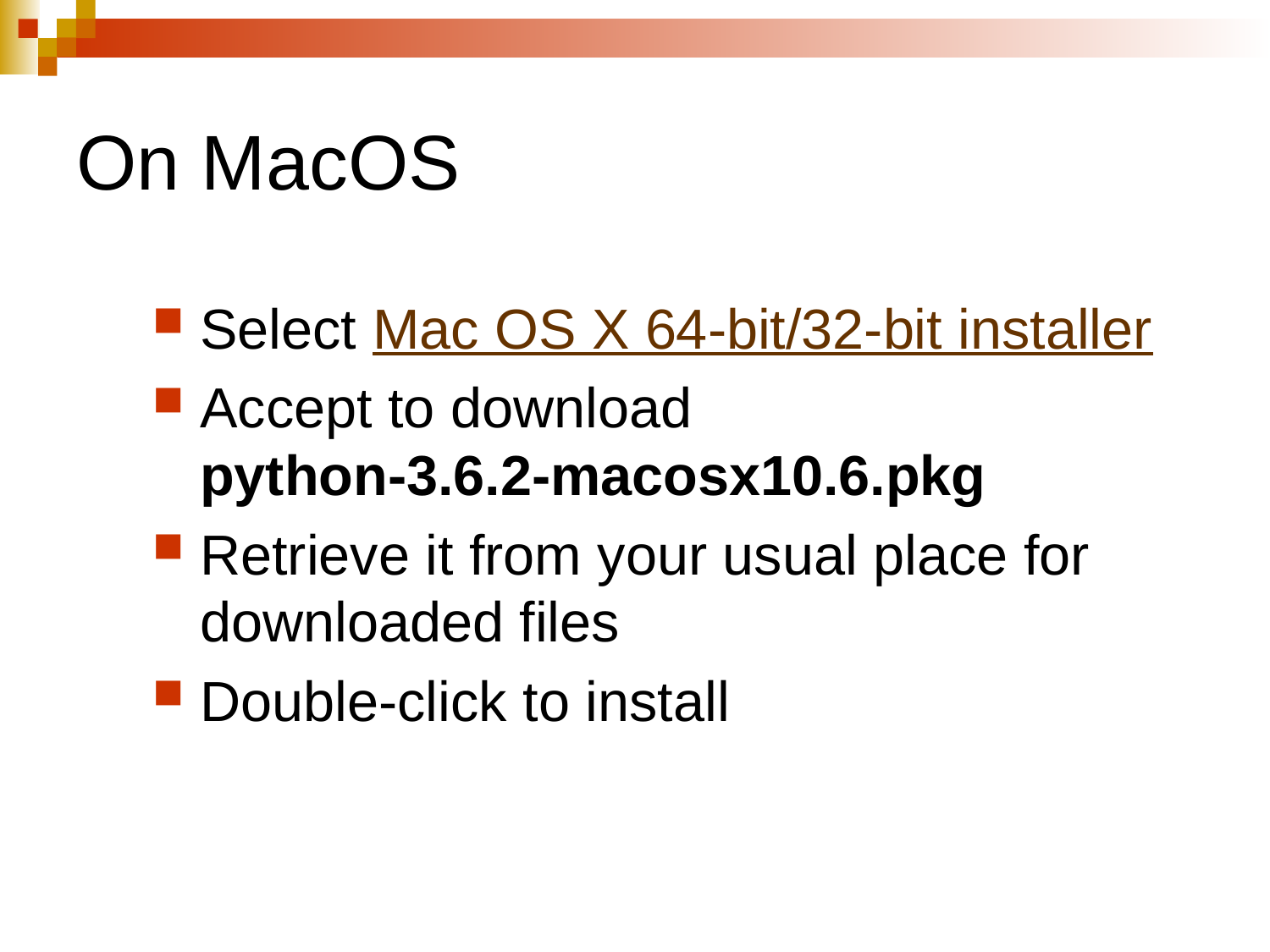

On MacOS
Select Mac OS X 64-bit/32-bit installer
Accept to download
python-3.6.2-macosx10.6.pkg
Retrieve it from your usual place for downloaded files
Double-click to install